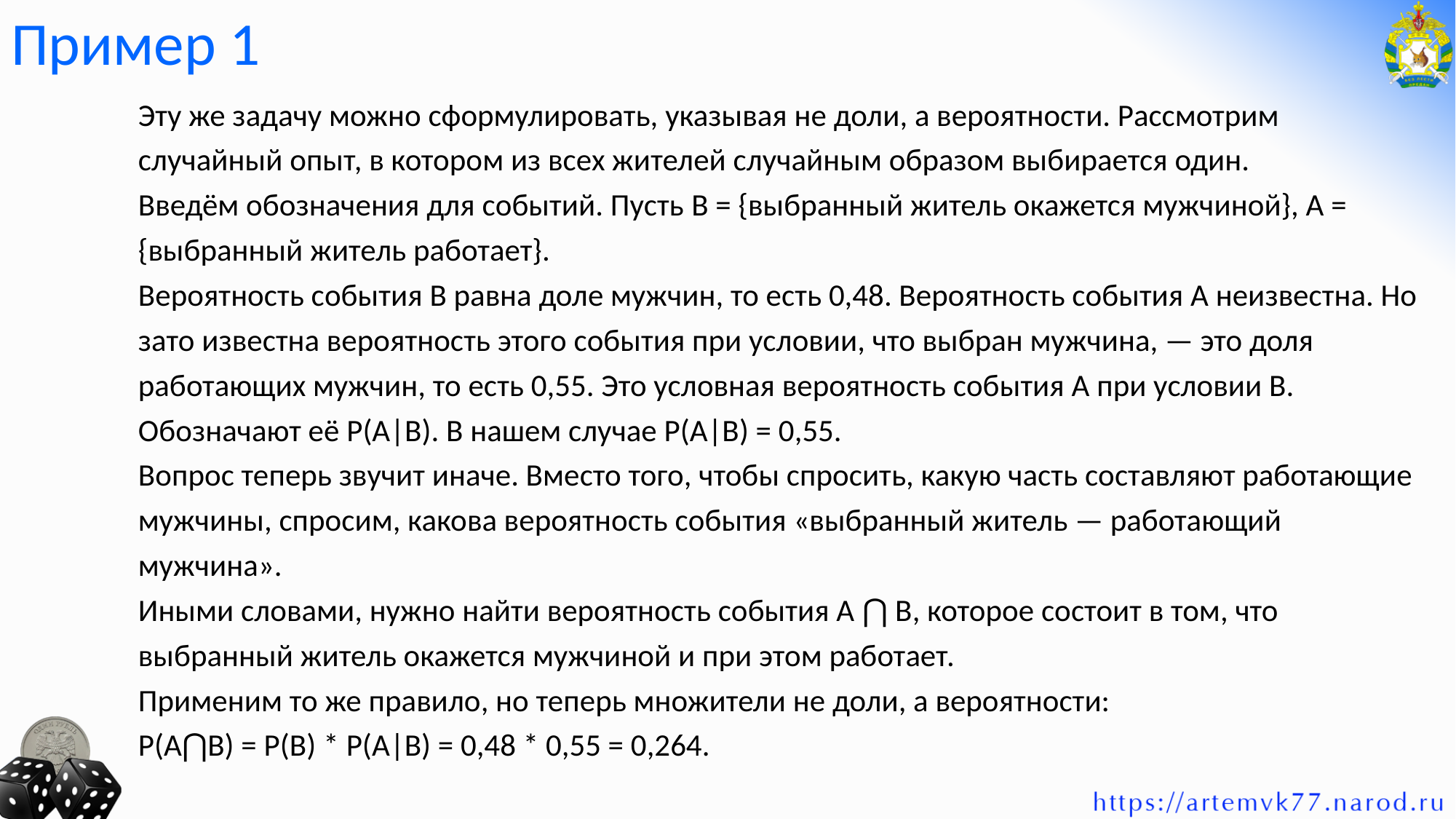

# Пример 1
Эту же задачу можно сформулировать, указывая не доли, а вероятности. Рассмотрим случайный опыт, в котором из всех жителей случайным образом выбирается один.
Введём обозначения для событий. Пусть В = {выбранный житель окажется мужчиной}, А = {выбранный житель работает}.
Вероятность события В равна доле мужчин, то есть 0,48. Вероятность события А неизвестна. Но зато известна вероятность этого события при условии, что выбран мужчина, — это доля работающих мужчин, то есть 0,55. Это условная вероятность события А при условии В. Обозначают её Р(А|В). В нашем случае Р(А|В) = 0,55.
Вопрос теперь звучит иначе. Вместо того, чтобы спросить, какую часть составляют работающие мужчины, спросим, какова вероятность события «выбранный житель — работающий мужчина».
Иными словами, нужно найти вероятность события А ⋂ В, которое состоит в том, что выбранный житель окажется мужчиной и при этом работает.
Применим то же правило, но теперь множители не доли, а вероятности:
Р(А⋂В) = Р(В) * Р(А|В) = 0,48 * 0,55 = 0,264.